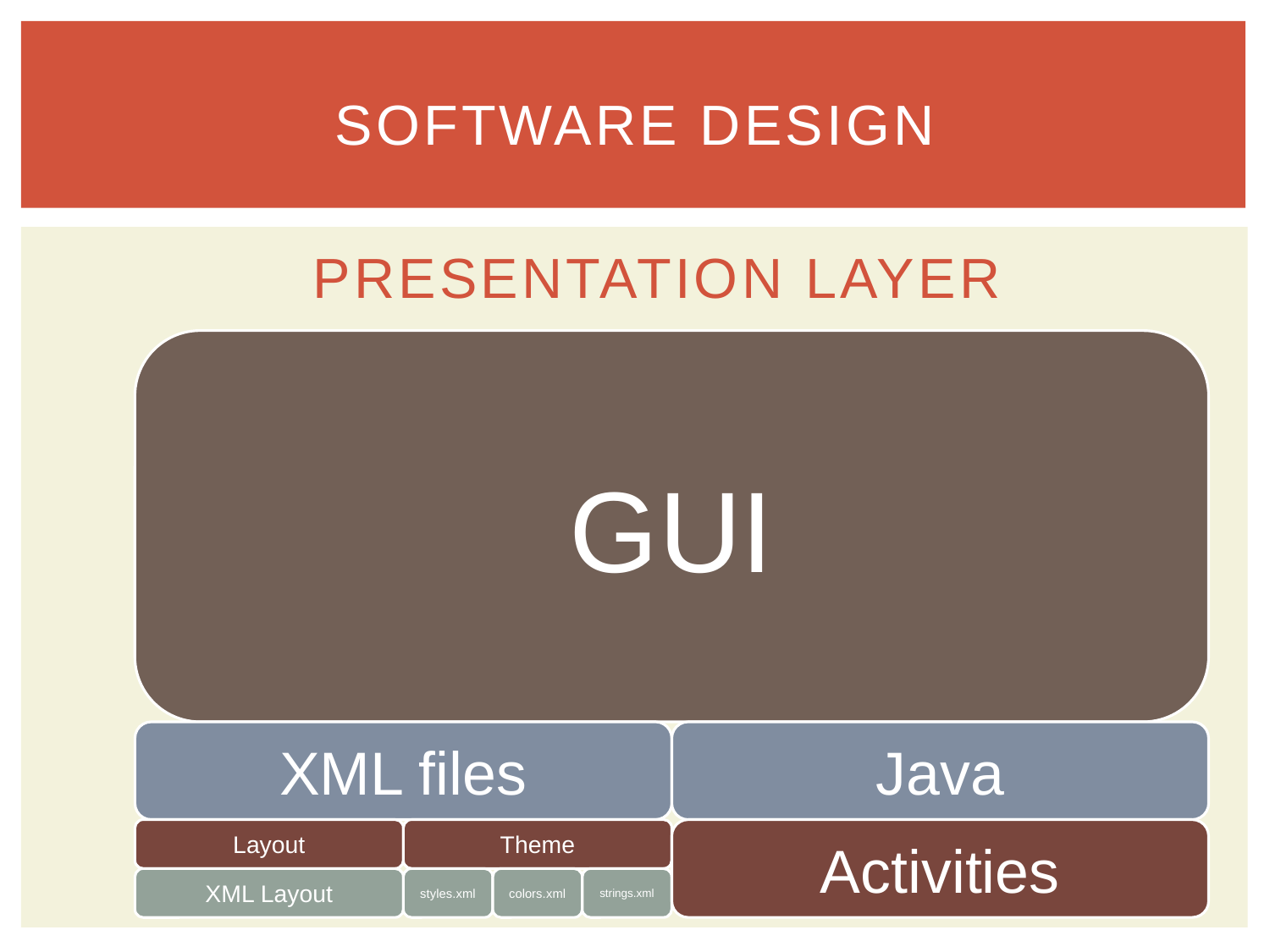

SOFTWARE DESIGN
# PRESENTATION LAYER
GUI
XML files
Layout
Theme
Java
Activities
styles.xml
colors.xml
strings.xml
XML Layout
19